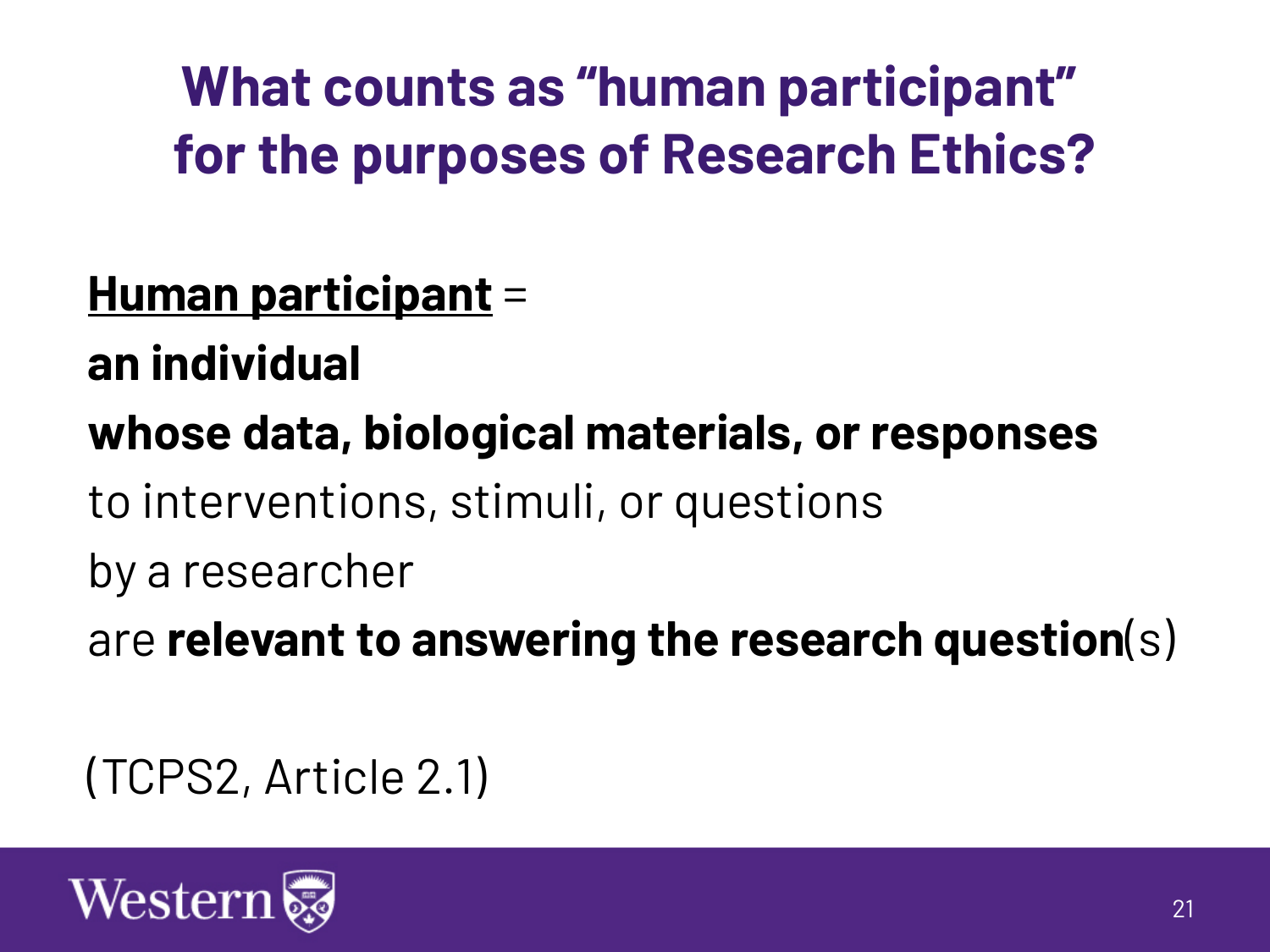

# What counts as “human participant” for the purposes of Research Ethics?

Human participant =
an individual
whose data, biological materials, or responses
to interventions, stimuli, or questions
by a researcher
are relevant to answering the research question(s)

(TCPS2, Article 2.1)

21